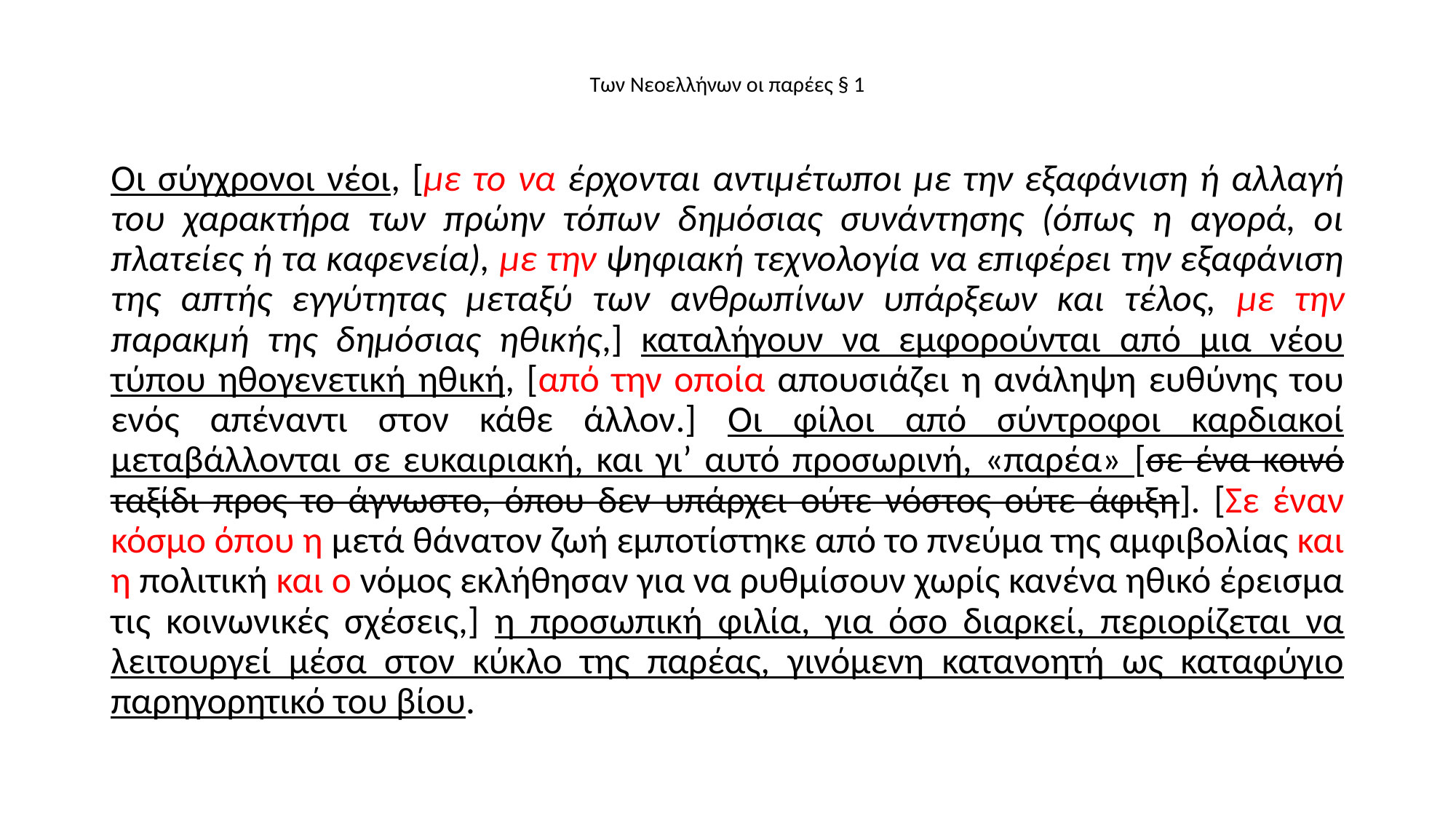

# Των Νεοελλήνων οι παρέες § 1
Οι σύγχρονοι νέοι, [με το να έρχονται αντιμέτωποι με την εξαφάνιση ή αλλαγή του χαρακτήρα των πρώην τόπων δημόσιας συνάντησης (όπως η αγορά, οι πλατείες ή τα καφενεία), με την ψηφιακή τεχνολογία να επιφέρει την εξαφάνιση της απτής εγγύτητας μεταξύ των ανθρωπίνων υπάρξεων και τέλος, με την παρακμή της δημόσιας ηθικής,] καταλήγουν να εμφορούνται από μια νέου τύπου ηθογενετική ηθική, [από την οποία απουσιάζει η ανάληψη ευθύνης του ενός απέναντι στον κάθε άλλον.] Οι φίλοι από σύντροφοι καρδιακοί μεταβάλλονται σε ευκαιριακή, και γι’ αυτό προσωρινή, «παρέα» [σε ένα κοινό ταξίδι προς το άγνωστο, όπου δεν υπάρχει ούτε νόστος ούτε άφιξη]. [Σε έναν κόσμο όπου η μετά θάνατον ζωή εμποτίστηκε από το πνεύμα της αμφιβολίας και η πολιτική και ο νόμος εκλήθησαν για να ρυθμίσουν χωρίς κανένα ηθικό έρεισμα τις κοινωνικές σχέσεις,] η προσωπική φιλία, για όσο διαρκεί, περιορίζεται να λειτουργεί μέσα στον κύκλο της παρέας, γινόμενη κατανοητή ως καταφύγιο παρηγορητικό του βίου.